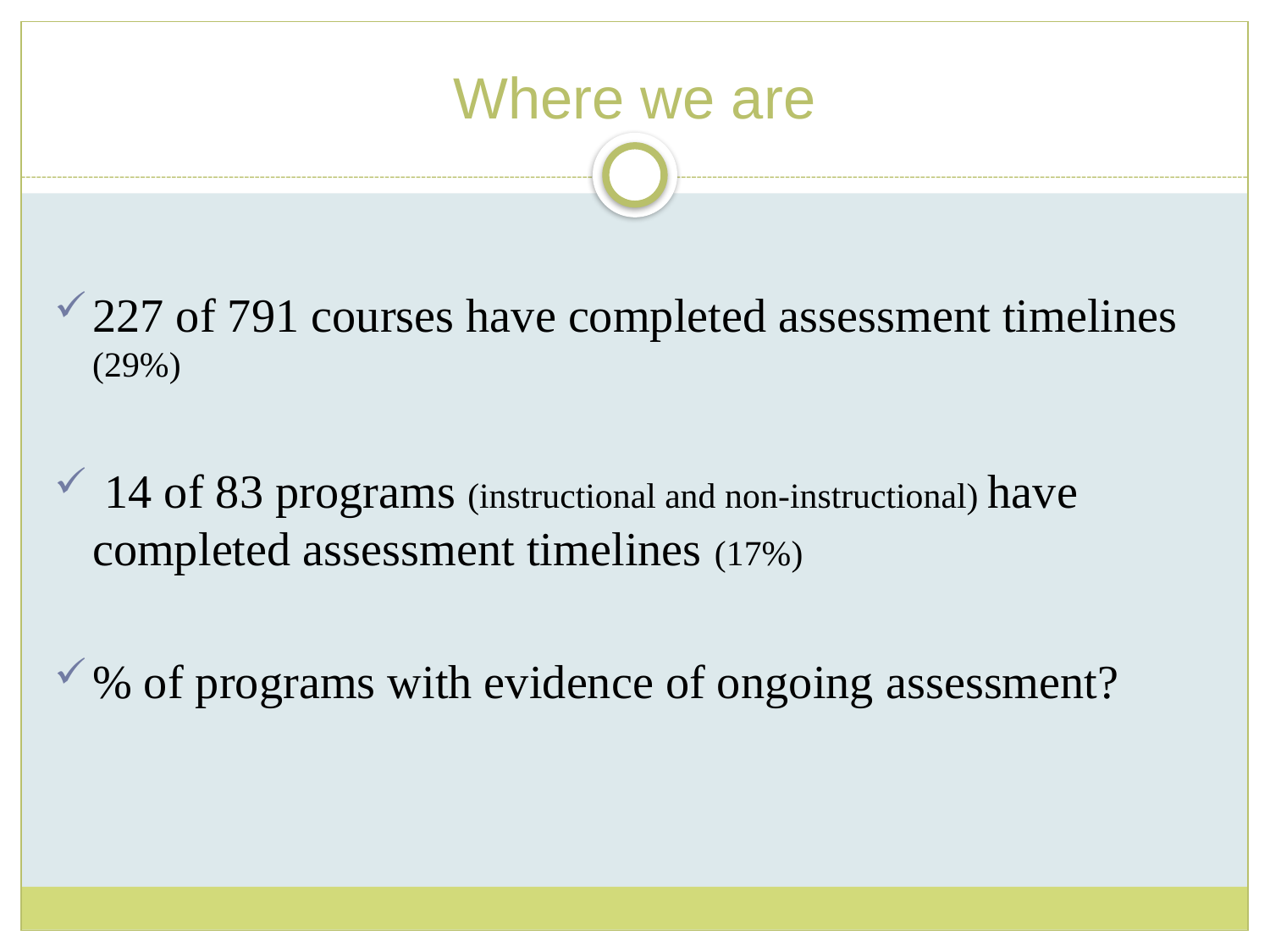

# Where we are

227 of 791 courses have completed assessment timelines (29%)

 14 of 83 programs (instructional and non-instructional) have completed assessment timelines (17%)

% of programs with evidence of ongoing assessment?